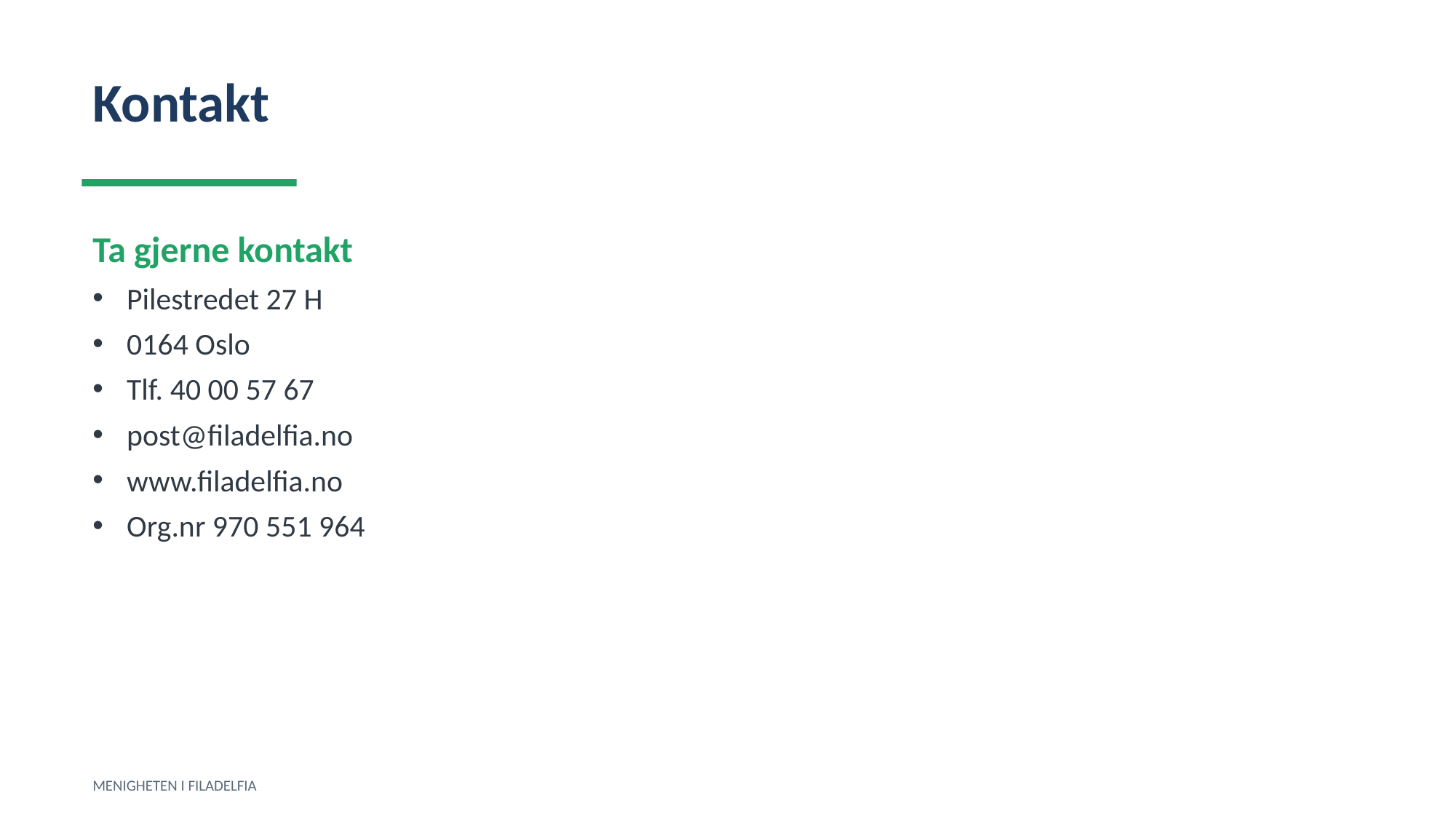

Kontakt

Ta gjerne kontakt
Pilestredet 27 H
0164 Oslo
Tlf. 40 00 57 67
post@filadelfia.no
www.filadelfia.no
Org.nr 970 551 964
MENIGHETEN I FILADELFIA